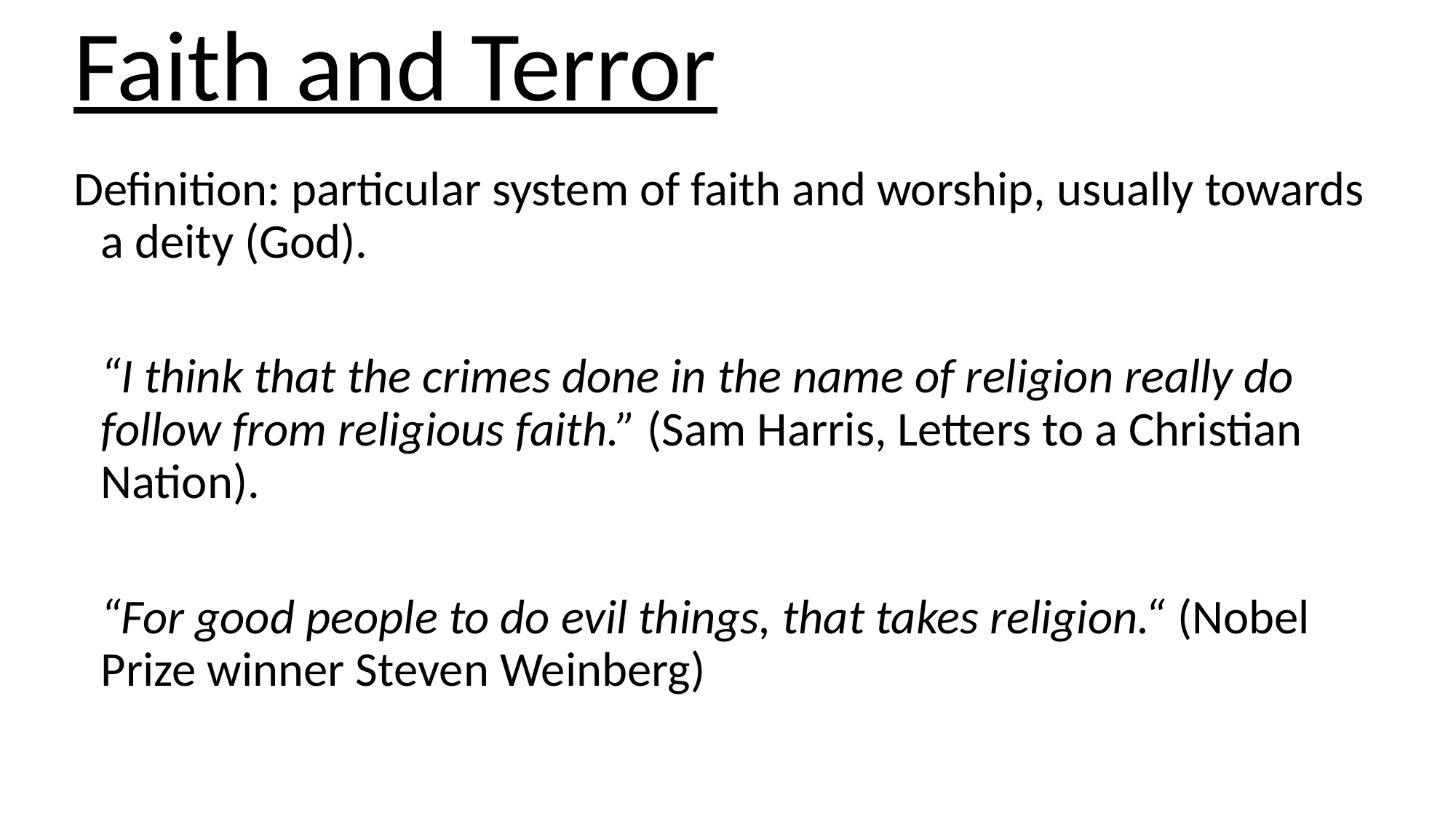

# Faith and Terror
Definition: particular system of faith and worship, usually towards a deity (God).

	“I think that the crimes done in the name of religion really do follow from religious faith.” (Sam Harris, Letters to a Christian Nation).

	“For good people to do evil things, that takes religion.“ (Nobel Prize winner Steven Weinberg)